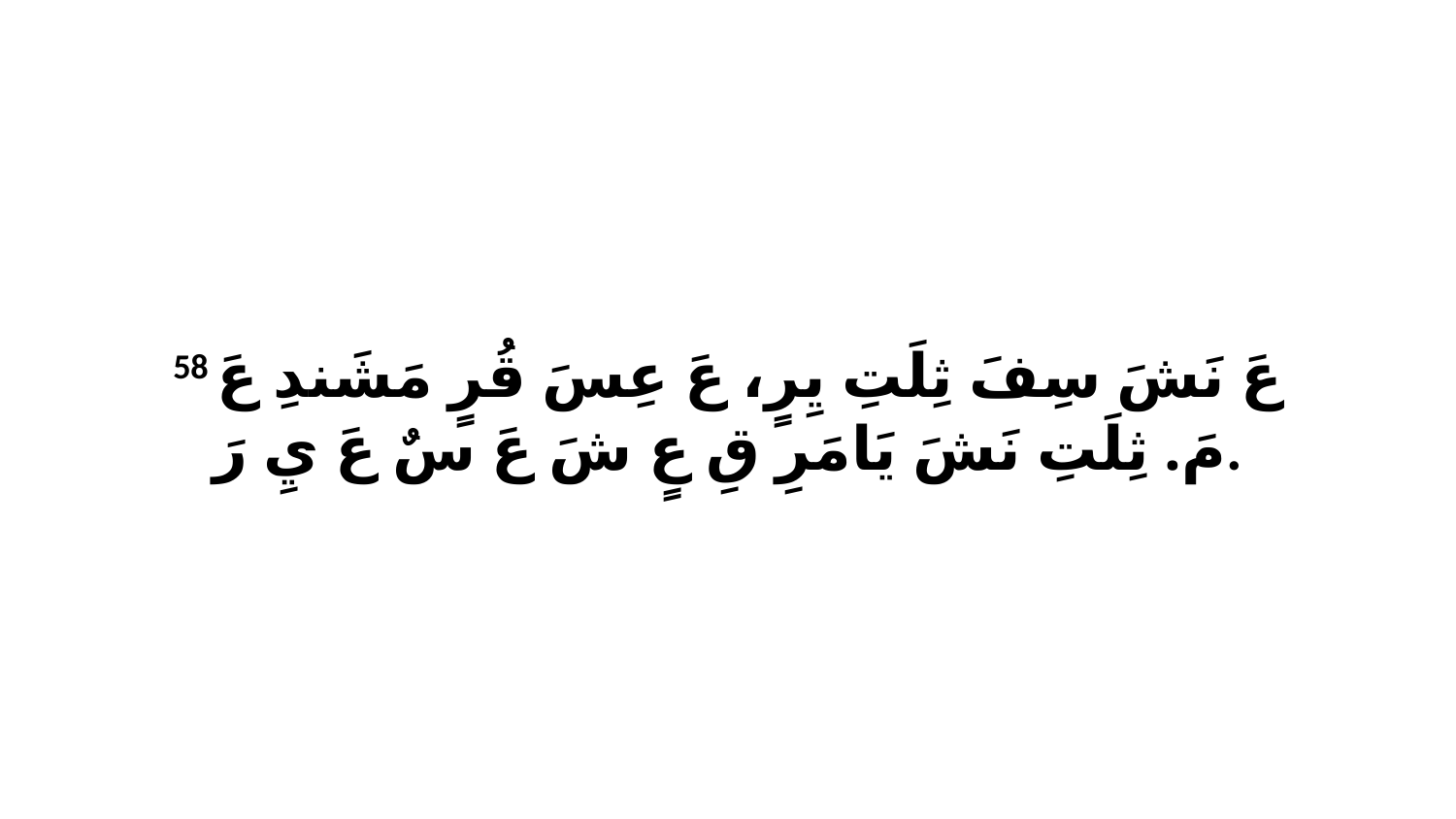

58 عَ نَشَ سِفَ ثِلَتِ يِرٍ، عَ عِسَ قُرٍ مَشَندِ عَ مَ. ثِلَتِ نَشَ يَامَرِ قِ عٍ شَ عَ سٌ عَ يِ رَ.